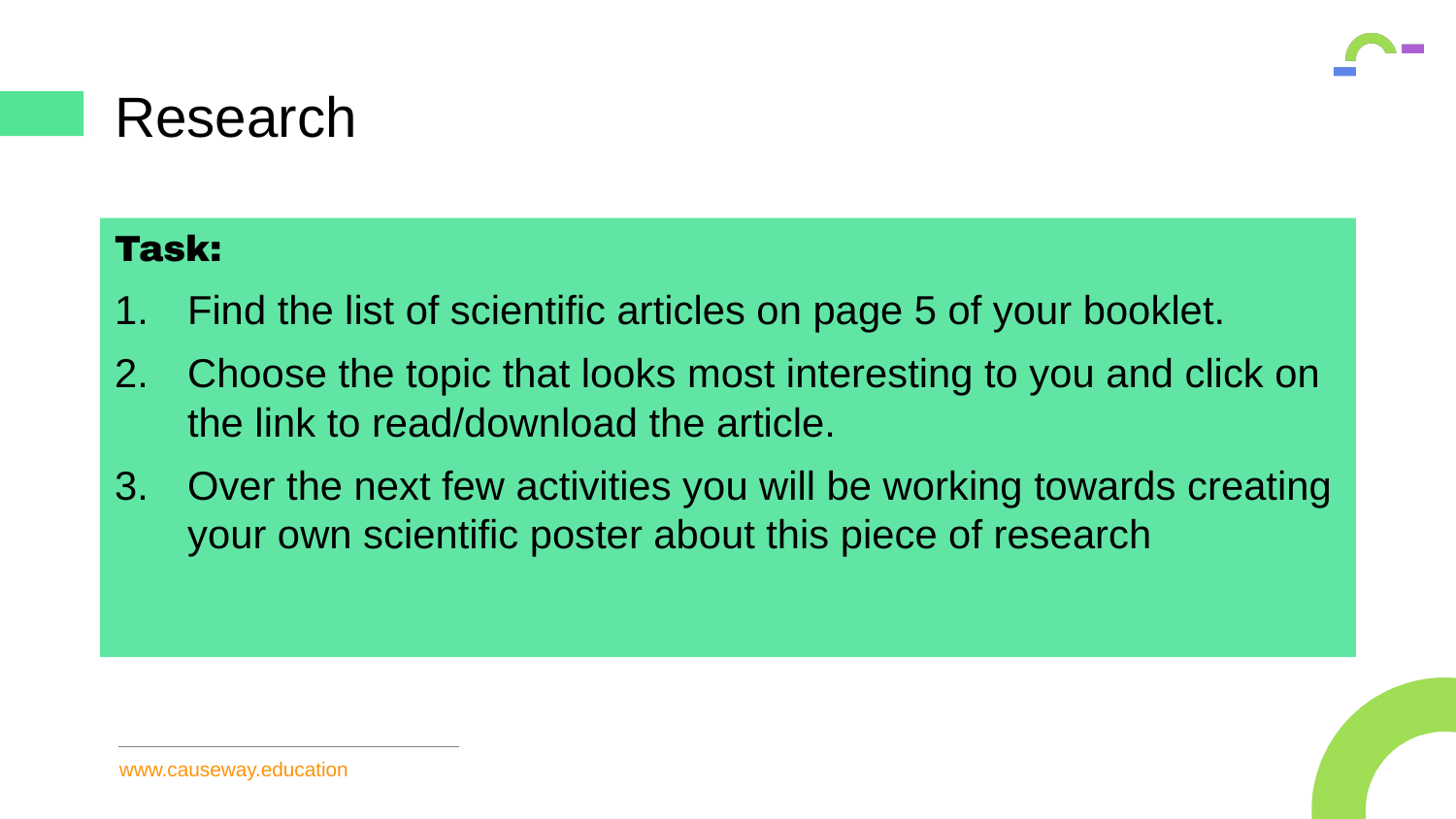

# Research
Task:
Find the list of scientific articles on page 5 of your booklet.
Choose the topic that looks most interesting to you and click on the link to read/download the article.
Over the next few activities you will be working towards creating your own scientific poster about this piece of research